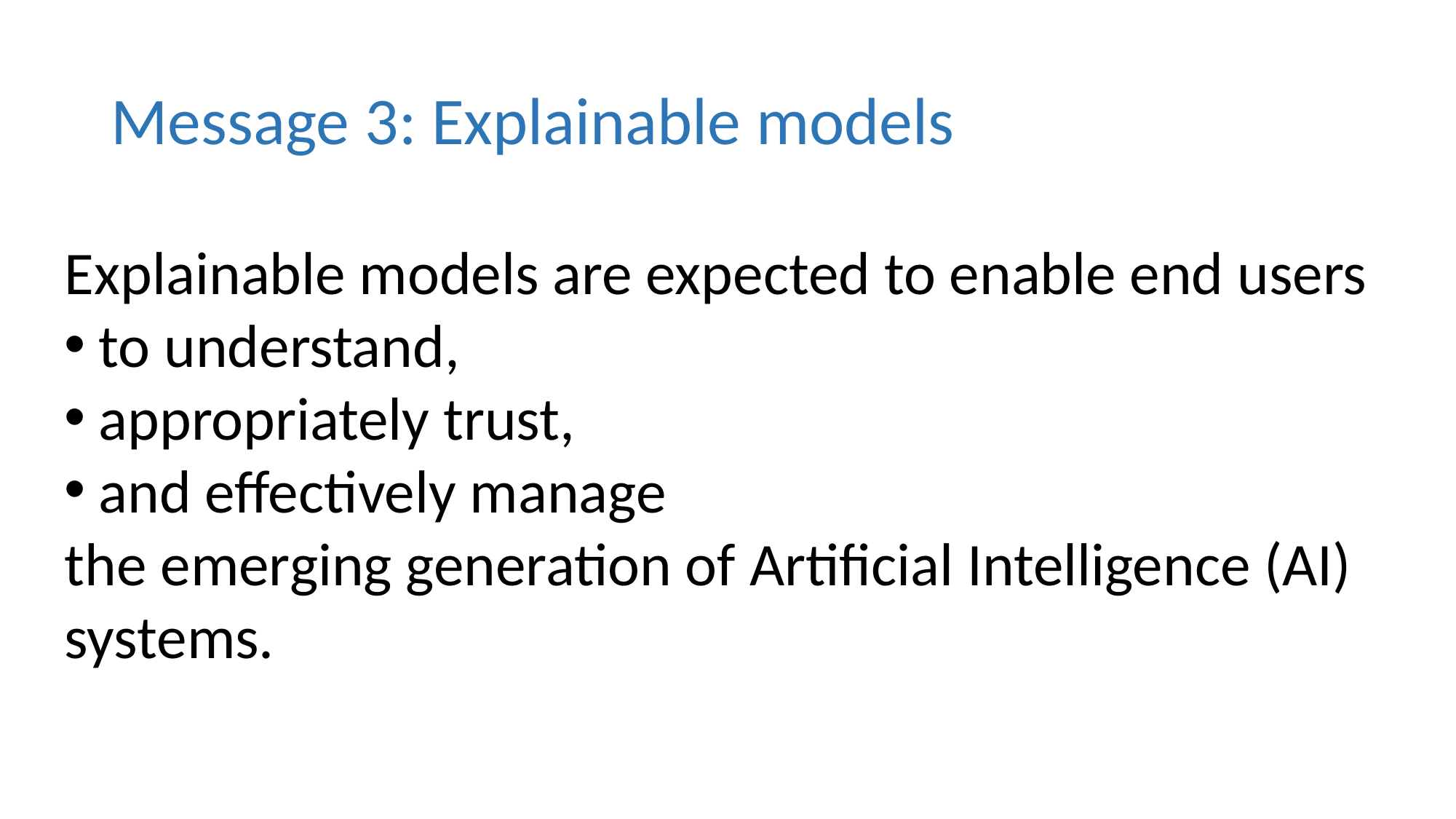

# Message 3: Explainable models
Explainable models are expected to enable end users
to understand,
appropriately trust,
and effectively manage
the emerging generation of Artificial Intelligence (AI) systems.